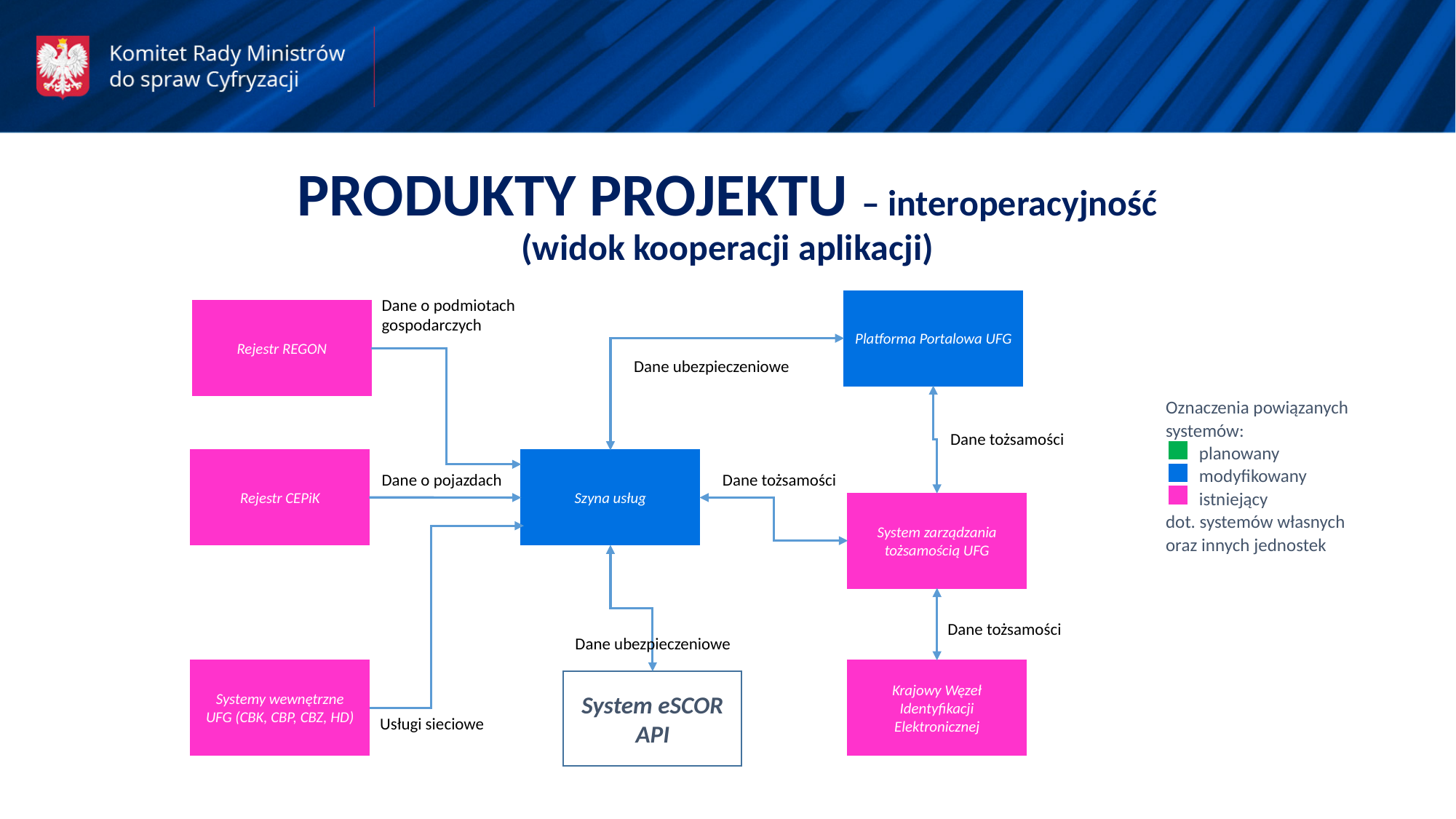

PRODUKTY PROJEKTU – interoperacyjność
(widok kooperacji aplikacji)
Dane o podmiotach gospodarczych
Platforma Portalowa UFG
Rejestr REGON
Dane ubezpieczeniowe
Oznaczenia powiązanych
systemów:
        planowany
        modyfikowany
        istniejący
dot. systemów własnych oraz innych jednostek
Dane tożsamości

Rejestr CEPiK
Szyna usług
Dane tożsamości
Dane o pojazdach

System zarządzania tożsamością UFG
Dane tożsamości
Dane ubezpieczeniowe
Systemy wewnętrzne UFG (CBK, CBP, CBZ, HD)
Krajowy Węzeł Identyfikacji Elektronicznej
System eSCOR
API
Usługi sieciowe